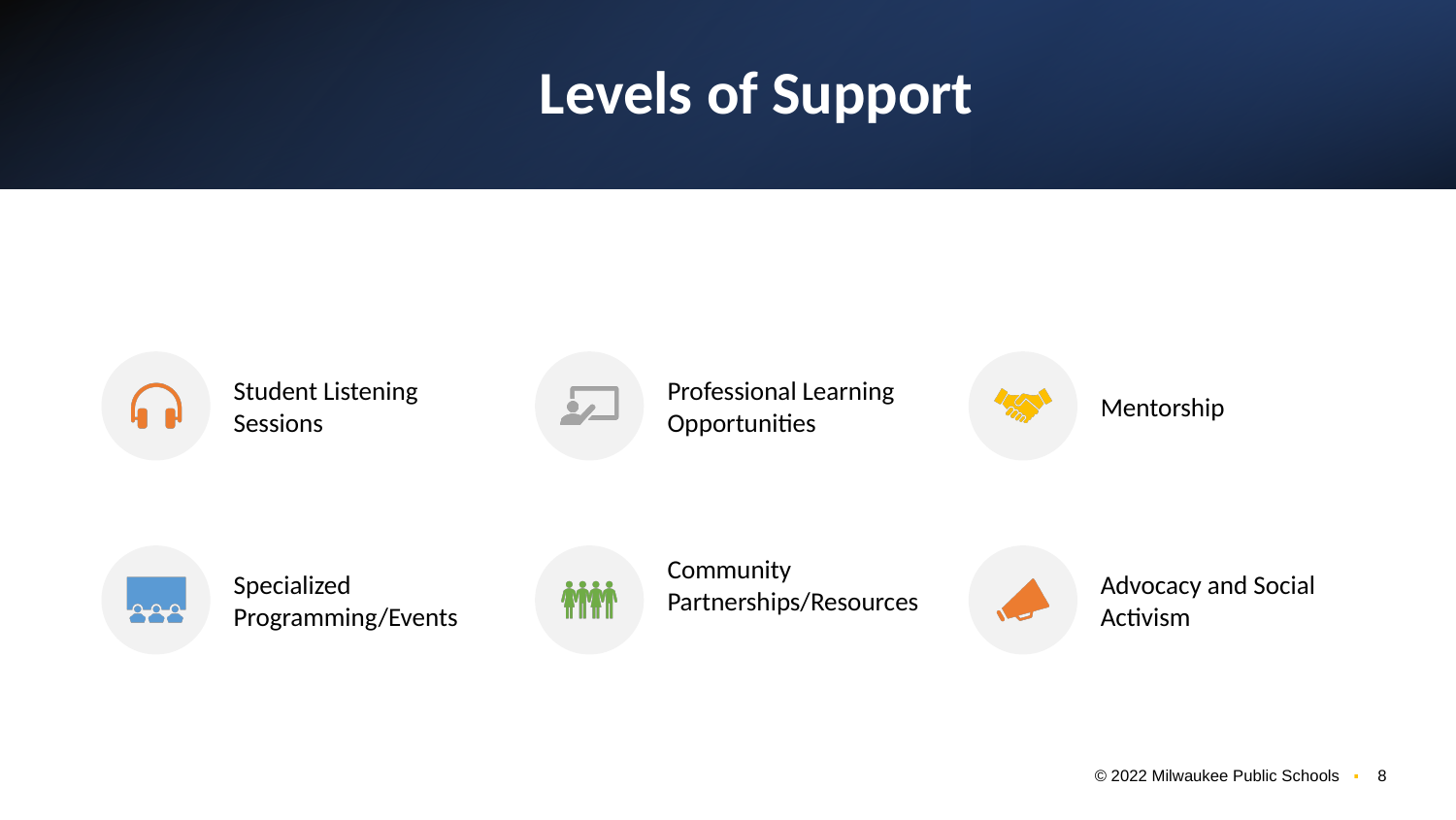

# Levels of Support

Student Listening Sessions

Professional Learning Opportunities

Mentorship

Specialized Programming/Events

Community Partnerships/Resources

Advocacy and Social Activism

.
© 2022 Milwaukee Public Schools
8